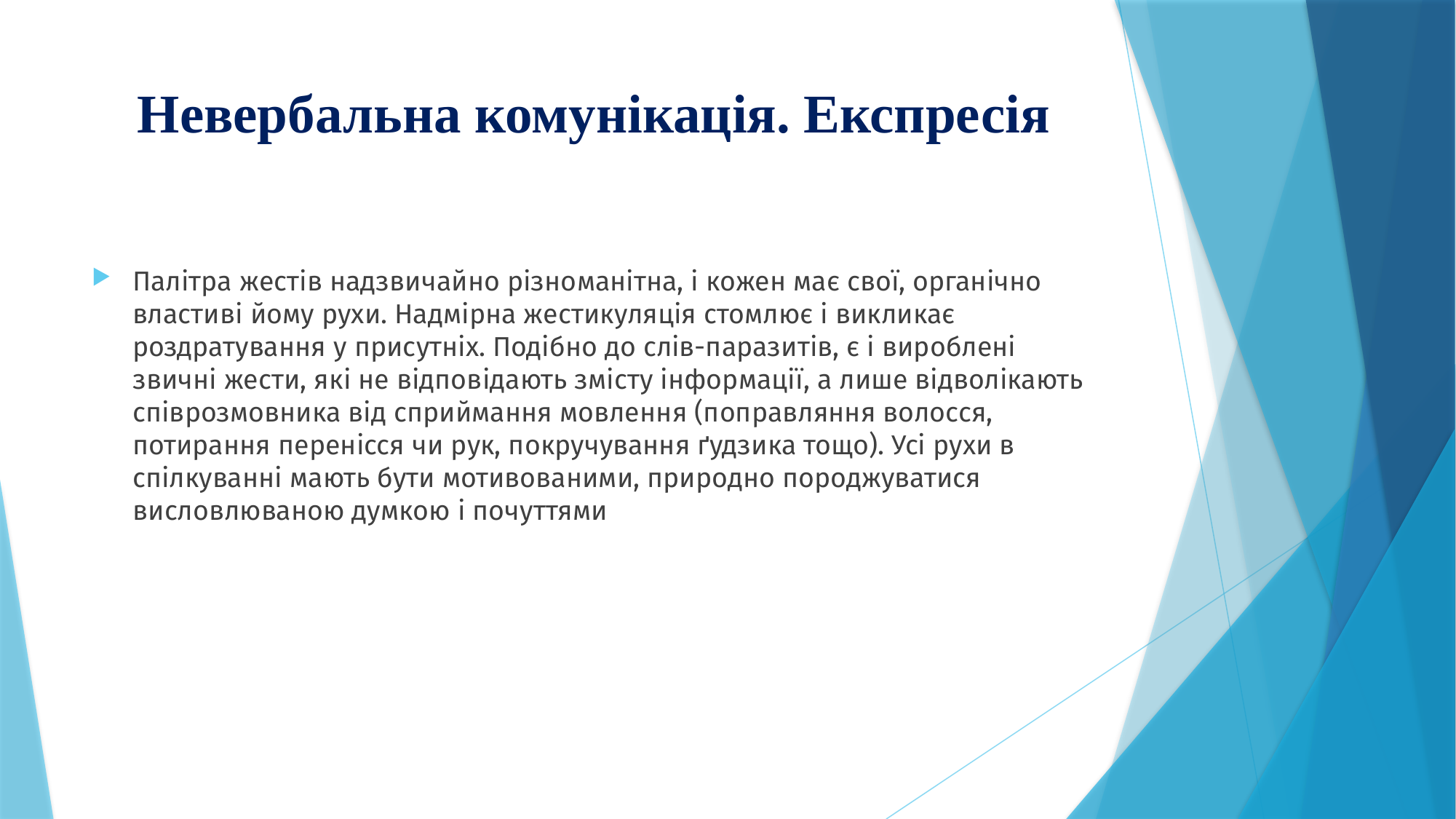

# Невербальна комунікація. Експресія
Палітра жестів надзвичайно різноманітна, і кожен має свої, органічно властиві йому рухи. Надмірна жестикуляція стомлює і викликає роздратування у присутніх. Подібно до слів-паразитів, є і вироблені звичні жести, які не відповідають змісту інформації, а лише відволікають співрозмовника від сприймання мовлення (поправляння волосся, потирання перенісся чи рук, покручування ґудзика тощо). Усі рухи в спілкуванні мають бути мотивованими, природно породжуватися висловлюваною думкою і почуттями